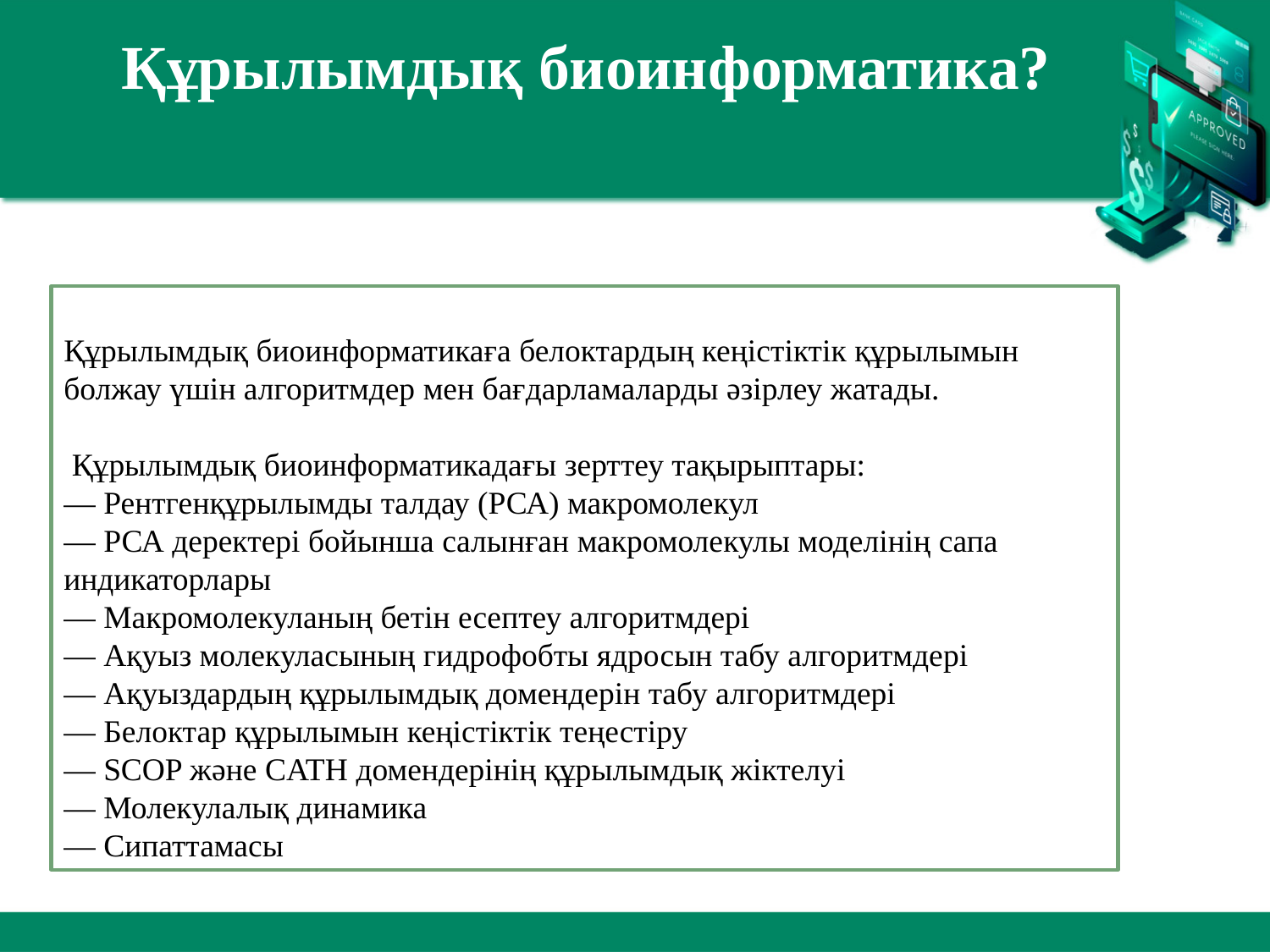

# Құрылымдық биоинформатика?
Құрылымдық биоинформатикаға белоктардың кеңістіктік құрылымын болжау үшін алгоритмдер мен бағдарламаларды әзірлеу жатады.

 Құрылымдық биоинформатикадағы зерттеу тақырыптары:
— Рентгенқұрылымды талдау (РСА) макромолекул
— РСА деректері бойынша салынған макромолекулы моделінің сапа индикаторлары
— Макромолекуланың бетін есептеу алгоритмдері
— Ақуыз молекуласының гидрофобты ядросын табу алгоритмдері
— Ақуыздардың құрылымдық домендерін табу алгоритмдері
— Белоктар құрылымын кеңістіктік теңестіру
— SCOP және CATH домендерінің құрылымдық жіктелуі
— Молекулалық динамика
— Сипаттамасы